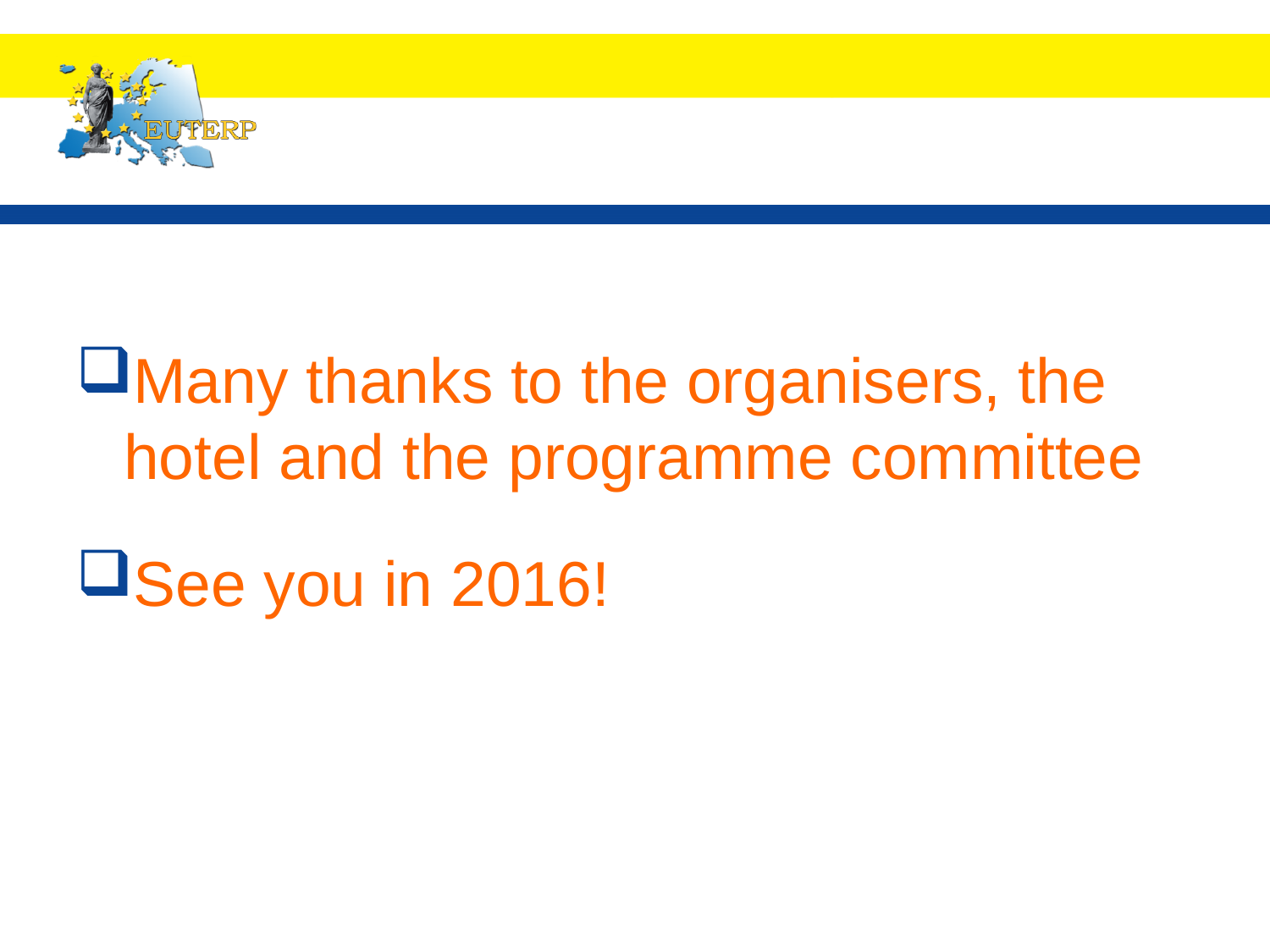

#

Many thanks to the organisers, the hotel and the programme committee
See you in 2016!